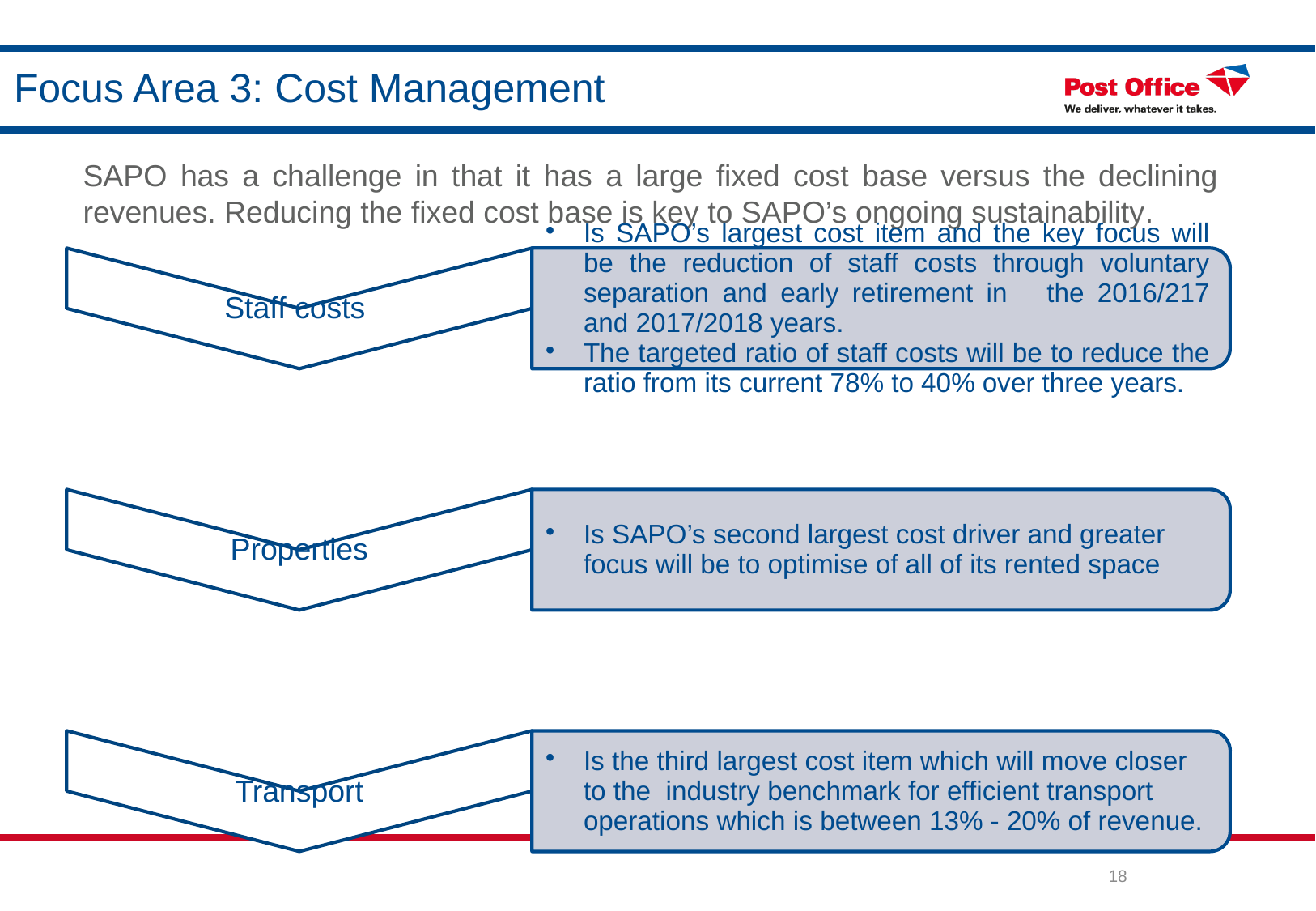

# Focus Area 3: Cost Management
SAPO has a challenge in that it has a large fixed cost base versus the declining revenues. Reducing the fixed cost base is key to SAPO’s ongoing sustainability.
Staff costs
Is SAPO’s largest cost item and the key focus will be the reduction of staff costs through voluntary separation and early retirement in   the 2016/217 and 2017/2018 years.
Properties
Is SAPO’s second largest cost driver and greater focus will be to optimise of all of its rented space
Transport
Is the third largest cost item which will move closer to the  industry benchmark for efficient transport operations which is between 13% - 20% of revenue.
The targeted ratio of staff costs will be to reduce the ratio from its current 78% to 40% over three years.
18